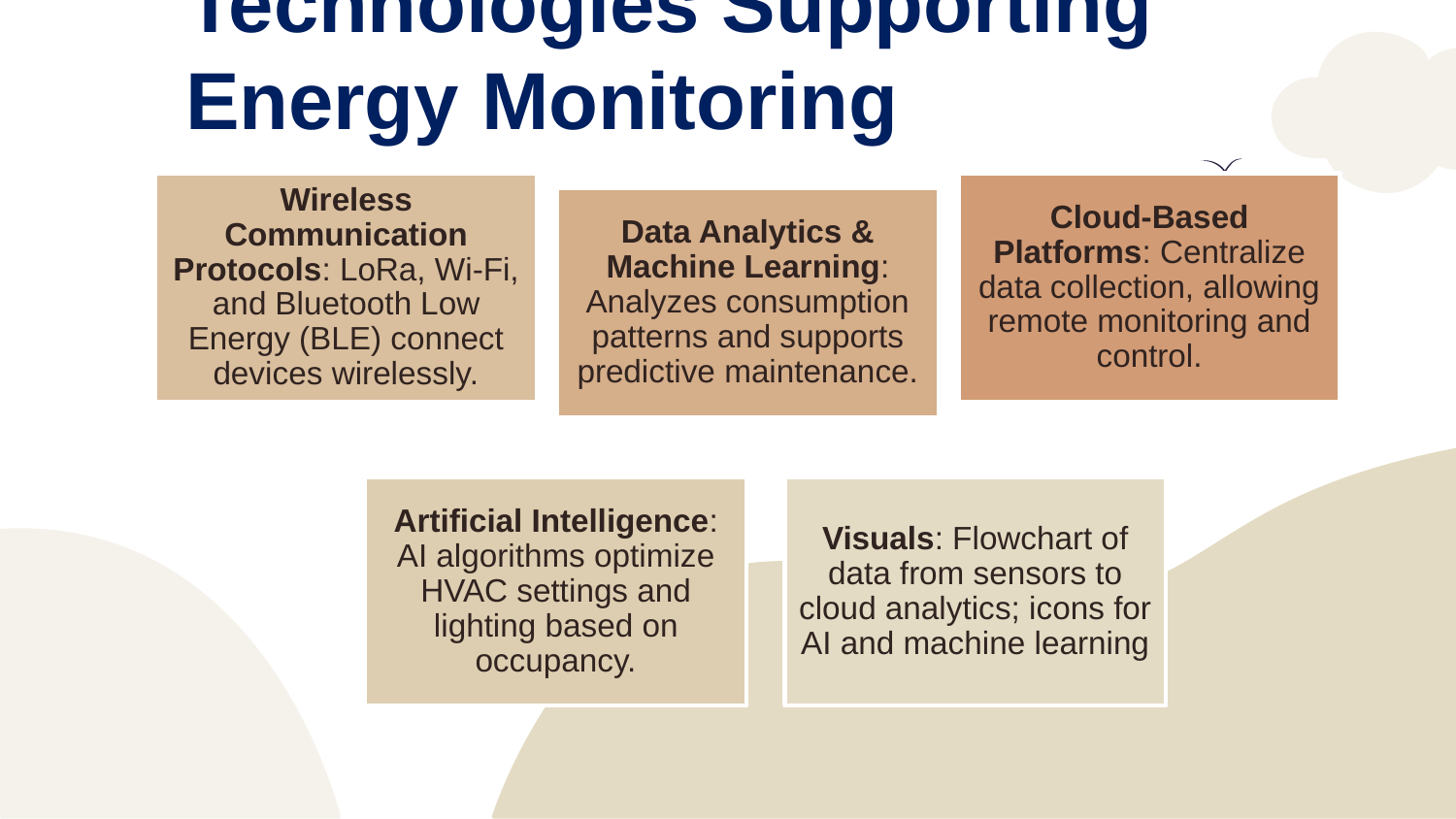

# Technologies Supporting Energy Monitoring
Cloud-Based Platforms: Centralize data collection, allowing remote monitoring and control.
Data Analytics & Machine Learning: Analyzes consumption patterns and supports predictive maintenance.
Wireless Communication Protocols: LoRa, Wi-Fi, and Bluetooth Low Energy (BLE) connect devices wirelessly.
Artificial Intelligence: AI algorithms optimize HVAC settings and lighting based on occupancy.
Visuals: Flowchart of data from sensors to cloud analytics; icons for AI and machine learning